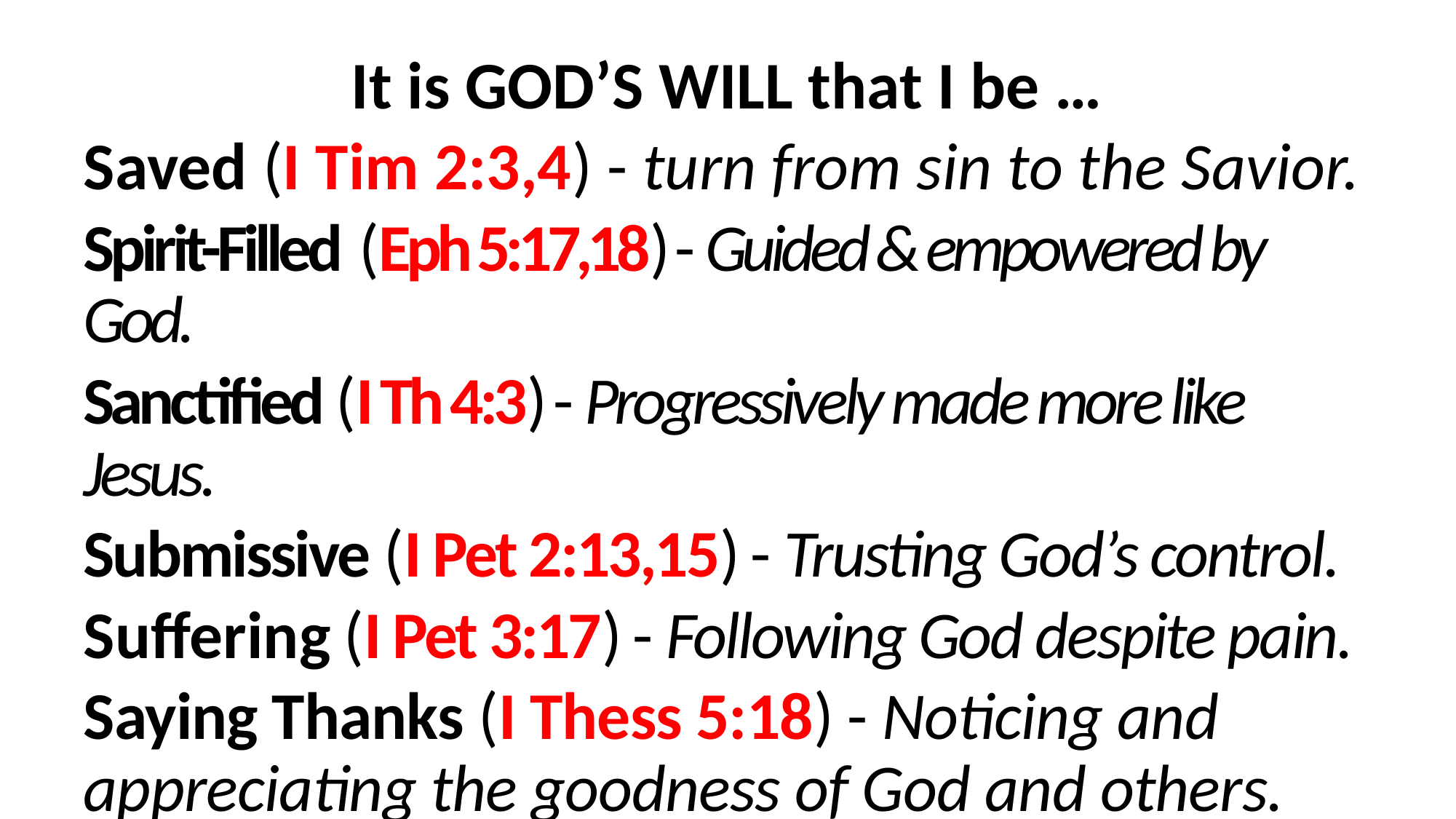

It is GOD’S WILL that I be …
Saved (I Tim 2:3,4) - turn from sin to the Savior.
Spirit-Filled (Eph 5:17,18) - Guided & empowered by God.
Sanctified (I Th 4:3) - Progressively made more like Jesus.
Submissive (I Pet 2:13,15) - Trusting God’s control.
Suffering (I Pet 3:17) - Following God despite pain.
Saying Thanks (I Thess 5:18) - Noticing and 	appreciating the goodness of God and others.
Psalm 40:8  I delight to do Your will, O my God.